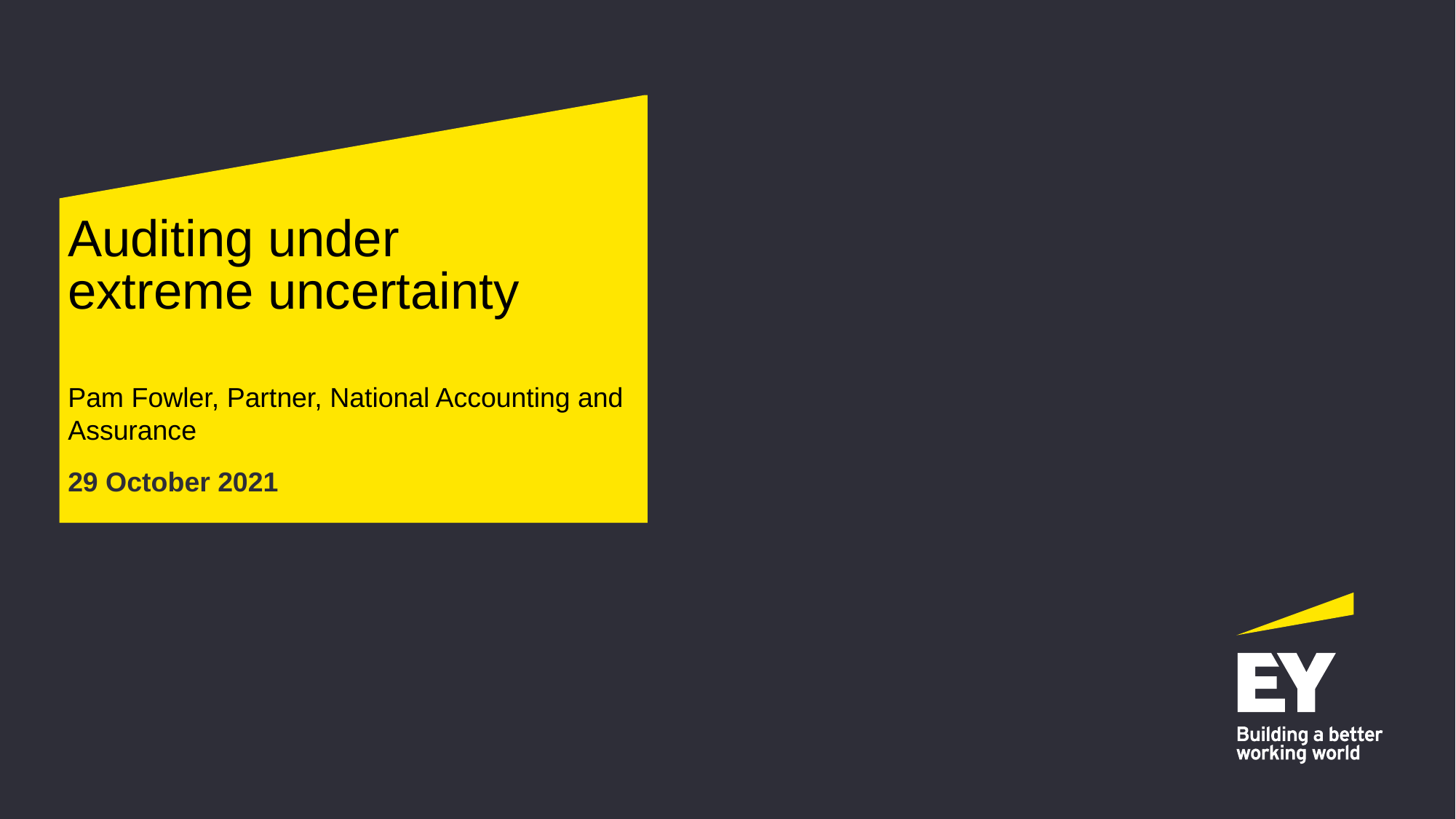

# Auditing under extreme uncertainty
Pam Fowler, Partner, National Accounting and Assurance
29 October 2021